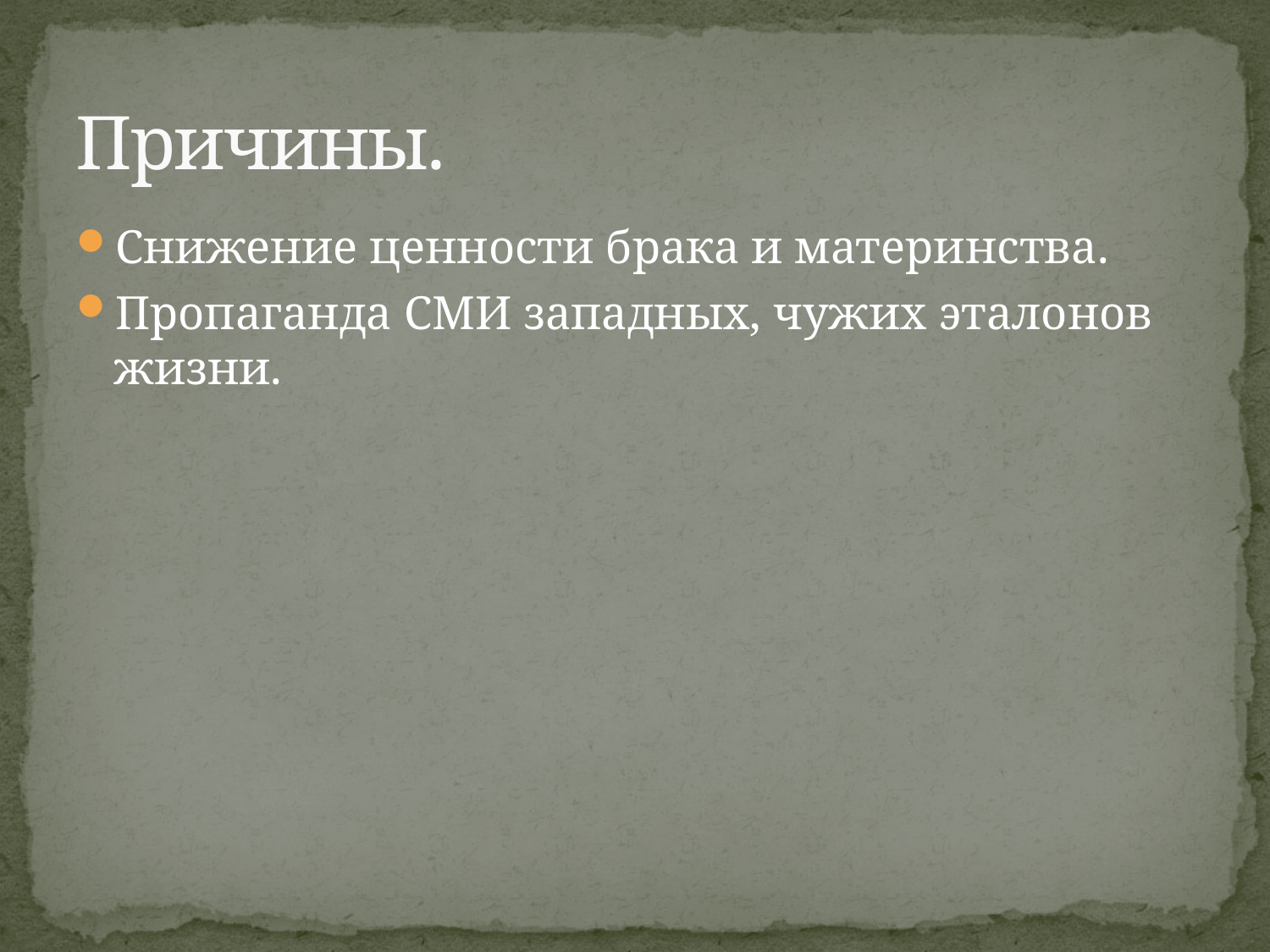

# Причины.
Снижение ценности брака и материнства.
Пропаганда СМИ западных, чужих эталонов жизни.